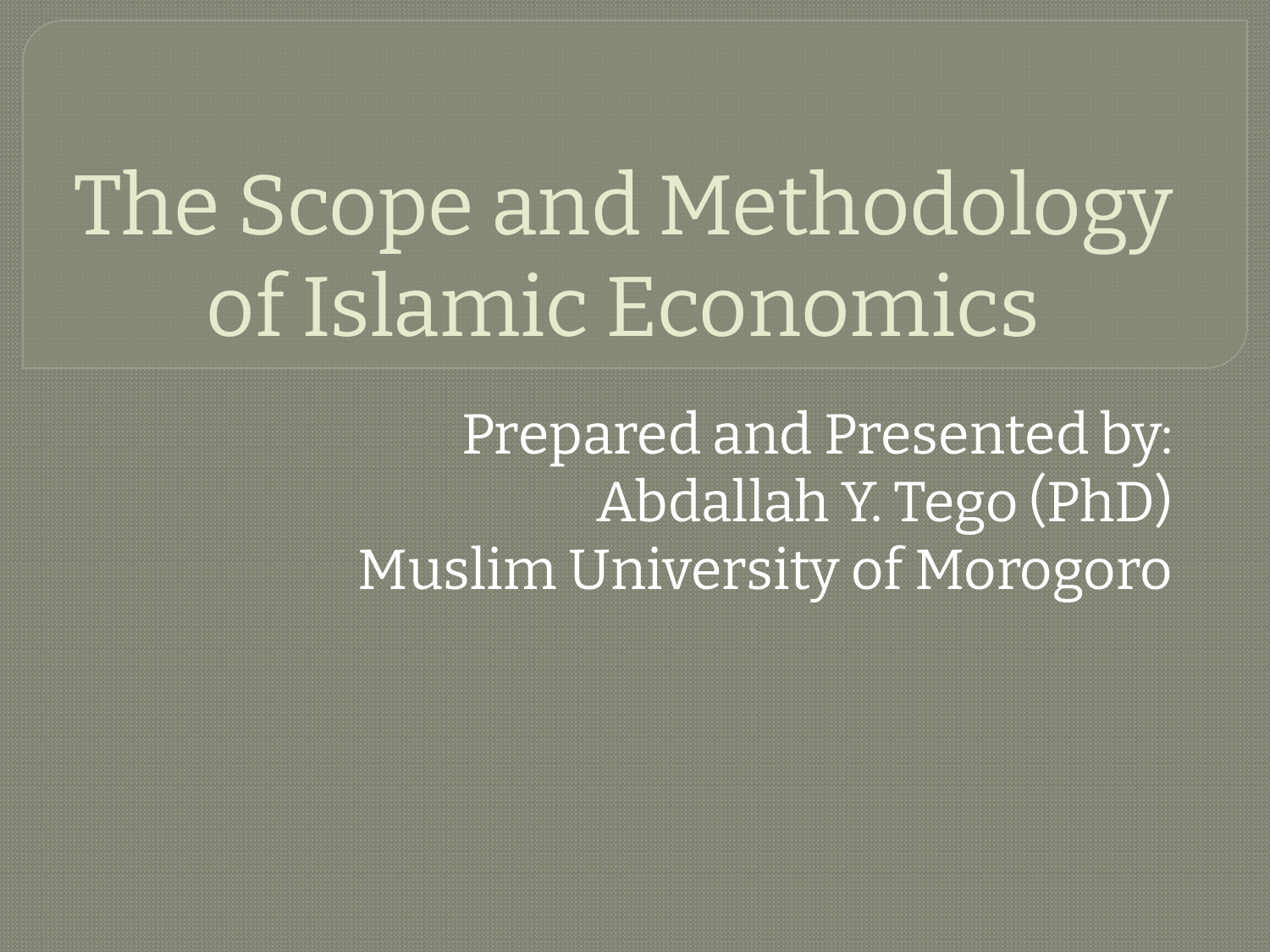

# The Scope and Methodology of Islamic Economics
Prepared and Presented by: Abdallah Y. Tego (PhD)
Muslim University of Morogoro